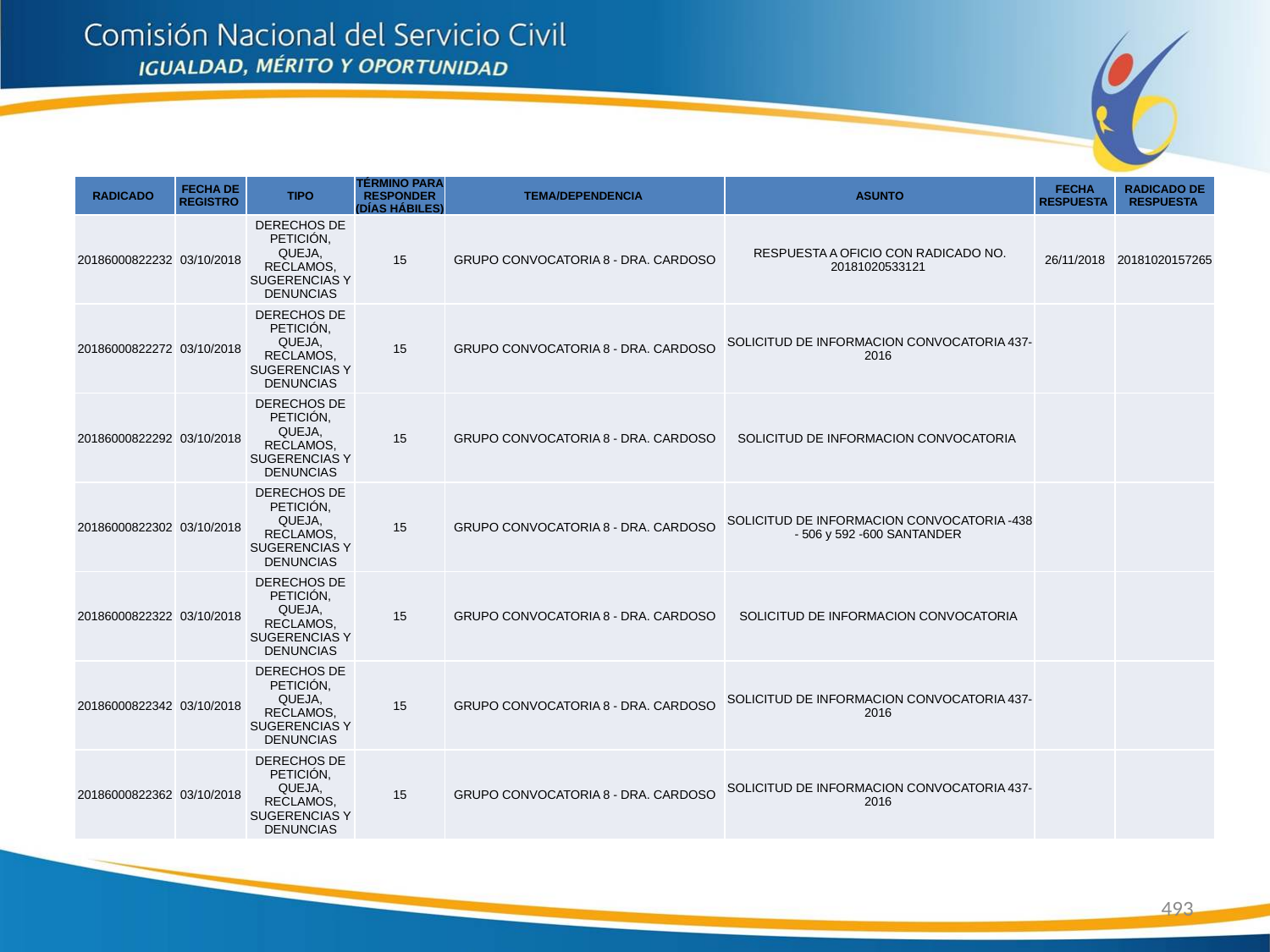

| RADICADO | FECHA DE REGISTRO | TIPO | TÉRMINO PARA RESPONDER (DÍAS HÁBILES) | TEMA/DEPENDENCIA | ASUNTO | FECHA RESPUESTA | RADICADO DE RESPUESTA |
| --- | --- | --- | --- | --- | --- | --- | --- |
| 20186000822232 | 03/10/2018 | DERECHOS DE PETICIÓN, QUEJA, RECLAMOS, SUGERENCIAS Y DENUNCIAS | 15 | GRUPO CONVOCATORIA 8 - DRA. CARDOSO | RESPUESTA A OFICIO CON RADICADO NO. 20181020533121 | 26/11/2018 | 20181020157265 |
| 20186000822272 | 03/10/2018 | DERECHOS DE PETICIÓN, QUEJA, RECLAMOS, SUGERENCIAS Y DENUNCIAS | 15 | GRUPO CONVOCATORIA 8 - DRA. CARDOSO | SOLICITUD DE INFORMACION CONVOCATORIA 437-2016 |  |  |
| 20186000822292 | 03/10/2018 | DERECHOS DE PETICIÓN, QUEJA, RECLAMOS, SUGERENCIAS Y DENUNCIAS | 15 | GRUPO CONVOCATORIA 8 - DRA. CARDOSO | SOLICITUD DE INFORMACION CONVOCATORIA |  |  |
| 20186000822302 | 03/10/2018 | DERECHOS DE PETICIÓN, QUEJA, RECLAMOS, SUGERENCIAS Y DENUNCIAS | 15 | GRUPO CONVOCATORIA 8 - DRA. CARDOSO | SOLICITUD DE INFORMACION CONVOCATORIA -438 - 506 y 592 -600 SANTANDER |  |  |
| 20186000822322 | 03/10/2018 | DERECHOS DE PETICIÓN, QUEJA, RECLAMOS, SUGERENCIAS Y DENUNCIAS | 15 | GRUPO CONVOCATORIA 8 - DRA. CARDOSO | SOLICITUD DE INFORMACION CONVOCATORIA |  |  |
| 20186000822342 | 03/10/2018 | DERECHOS DE PETICIÓN, QUEJA, RECLAMOS, SUGERENCIAS Y DENUNCIAS | 15 | GRUPO CONVOCATORIA 8 - DRA. CARDOSO | SOLICITUD DE INFORMACION CONVOCATORIA 437-2016 |  |  |
| 20186000822362 | 03/10/2018 | DERECHOS DE PETICIÓN, QUEJA, RECLAMOS, SUGERENCIAS Y DENUNCIAS | 15 | GRUPO CONVOCATORIA 8 - DRA. CARDOSO | SOLICITUD DE INFORMACION CONVOCATORIA 437-2016 |  |  |
493